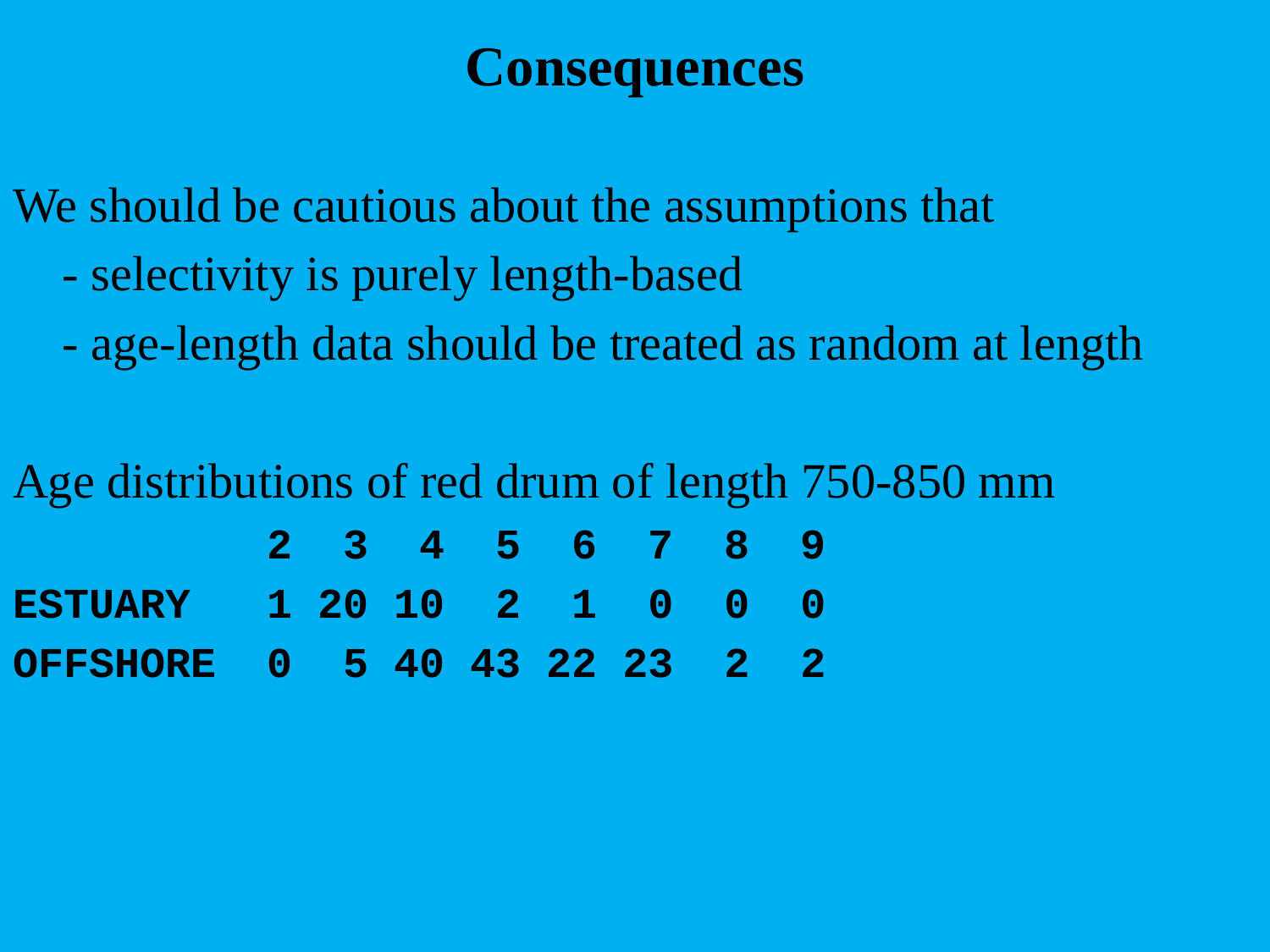

# Consequences
We should be cautious about the assumptions that
- selectivity is purely length-based
- age-length data should be treated as random at length

Age distributions of red drum of length 750-850 mm
          2  3  4  5  6  7  8  9
ESTUARY   1 20 10  2  1  0  0  0
OFFSHORE  0  5 40 43 22 23  2  2